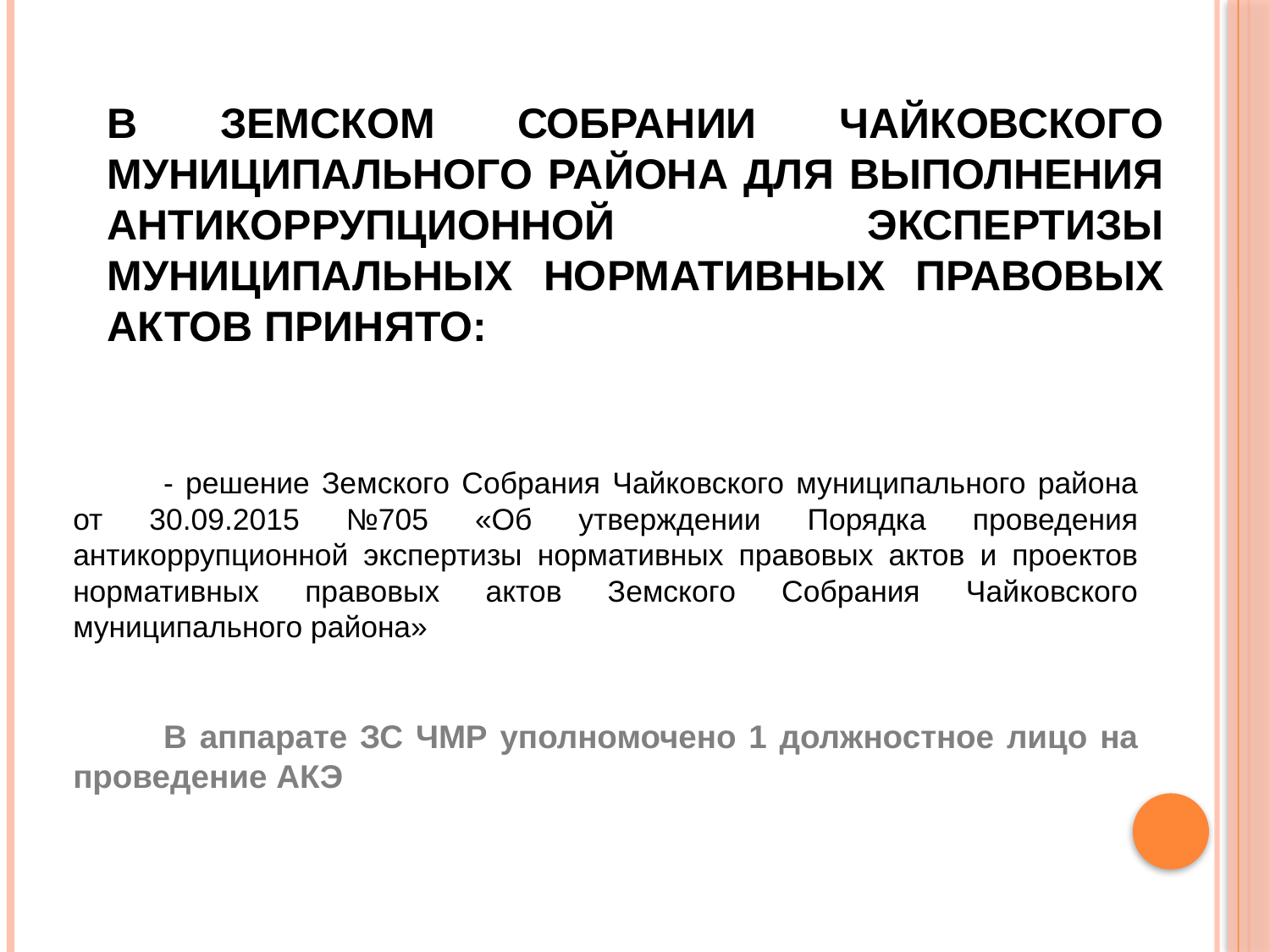

# В Земском Собрании Чайковского муниципального района для выполнения антикоррупционной экспертизы муниципальных нормативных правовых актов принято:

- решение Земского Собрания Чайковского муниципального района от 30.09.2015 №705 «Об утверждении Порядка проведения антикоррупционной экспертизы нормативных правовых актов и проектов нормативных правовых актов Земского Собрания Чайковского муниципального района»

В аппарате ЗС ЧМР уполномочено 1 должностное лицо на проведение АКЭ